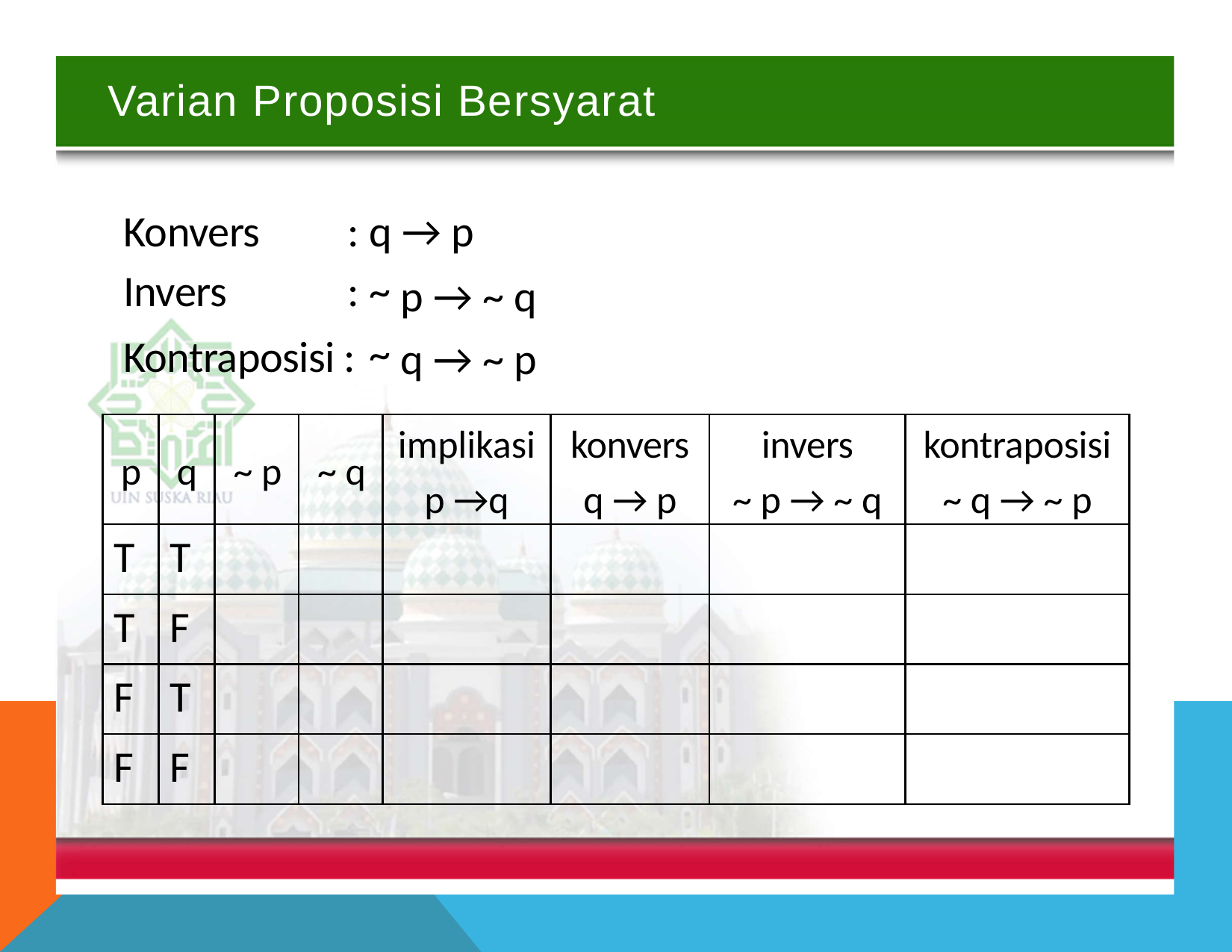

Varian Proposisi Bersyarat
Konvers
Invers
:
:
q
~
~
→ p
p → ~ q q → ~ p
Kontraposisi :

p

q

~ p

~ q
implikasi
p →q
konvers
q → p
invers
~ p → ~ q
kontraposisi
~ q → ~ p

T
T

T
F

F
T

F
F